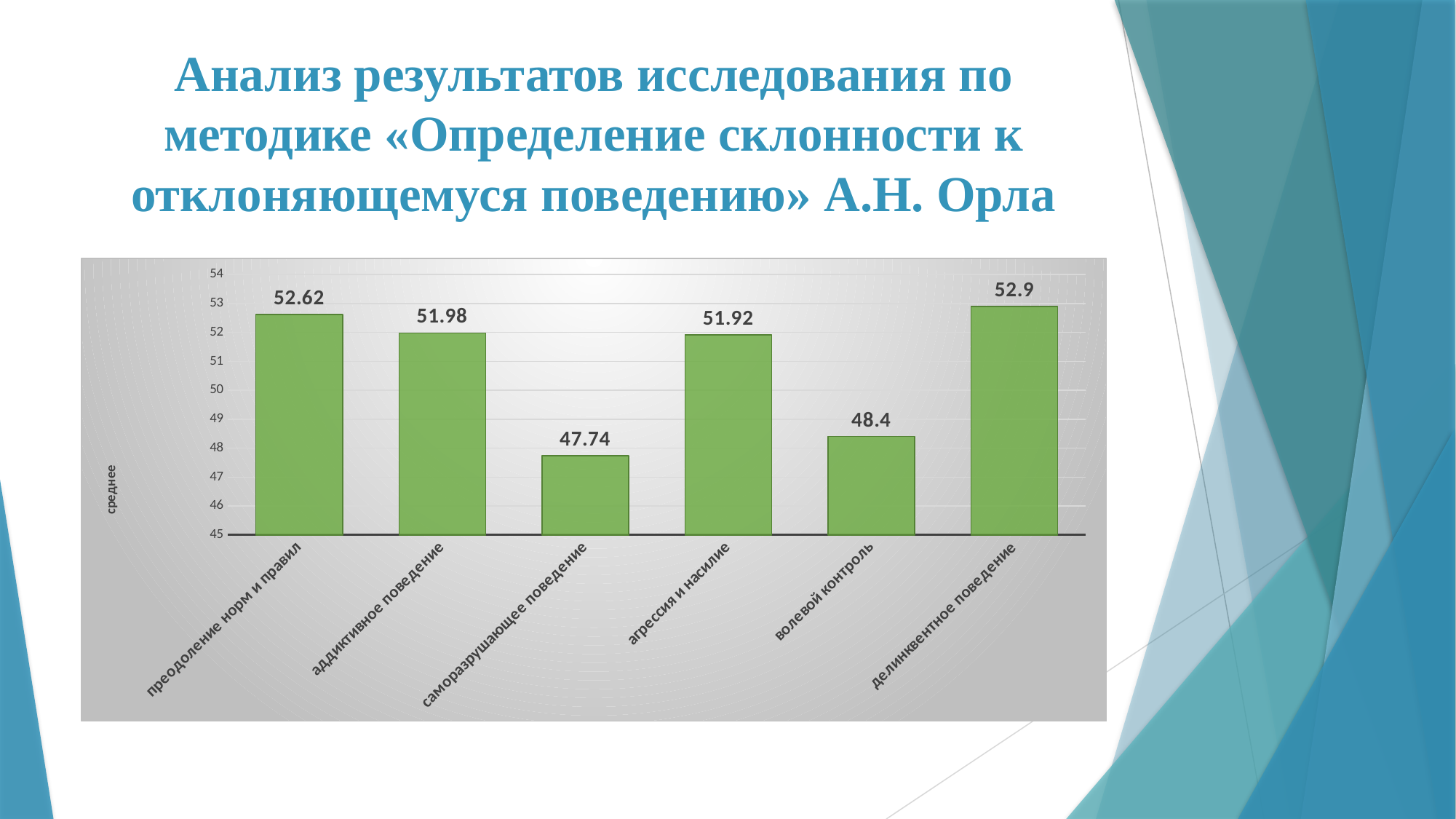

# Анализ результатов исследования по методике «Определение склонности к отклоняющемуся поведению» А.Н. Орла

### Chart

| Category | среднее |
|---|---|
| преодоление норм и правил | 52.62 |
| аддиктивное поведение | 51.98 |
| саморазрушающее поведение | 47.74 |
| агрессия и насилие | 51.92 |
| волевой контроль | 48.4 |
| делинквентное поведение | 52.9 |